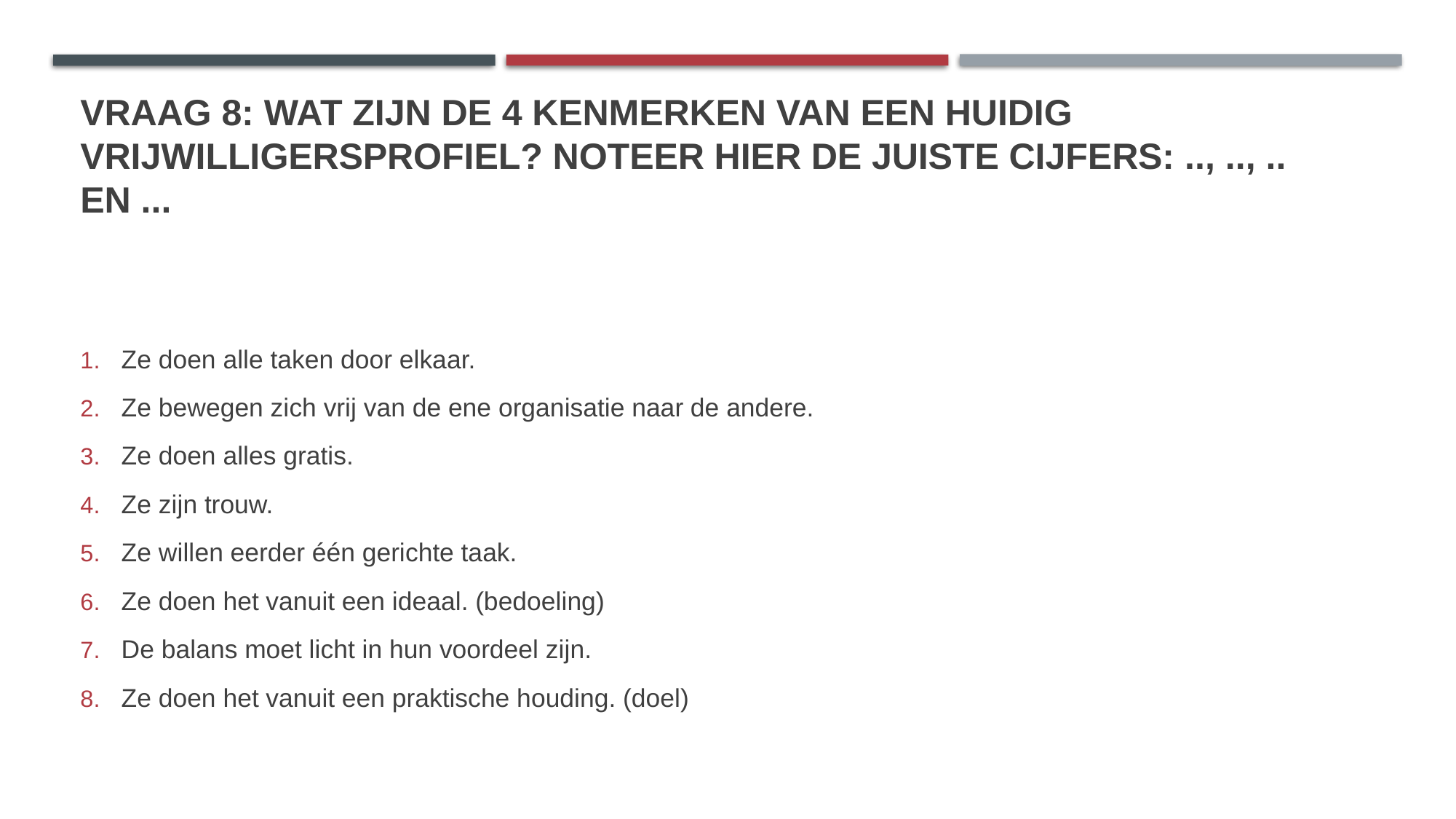

# Vraag 8: Wat zijn de 4 kenmerken van een huidig vrijwilligersprofiel? Noteer hier de juiste cijfers: .., .., .. en ...
Ze doen alle taken door elkaar.
Ze bewegen zich vrij van de ene organisatie naar de andere.
Ze doen alles gratis.
Ze zijn trouw.
Ze willen eerder één gerichte taak.
Ze doen het vanuit een ideaal. (bedoeling)
De balans moet licht in hun voordeel zijn.
Ze doen het vanuit een praktische houding. (doel)